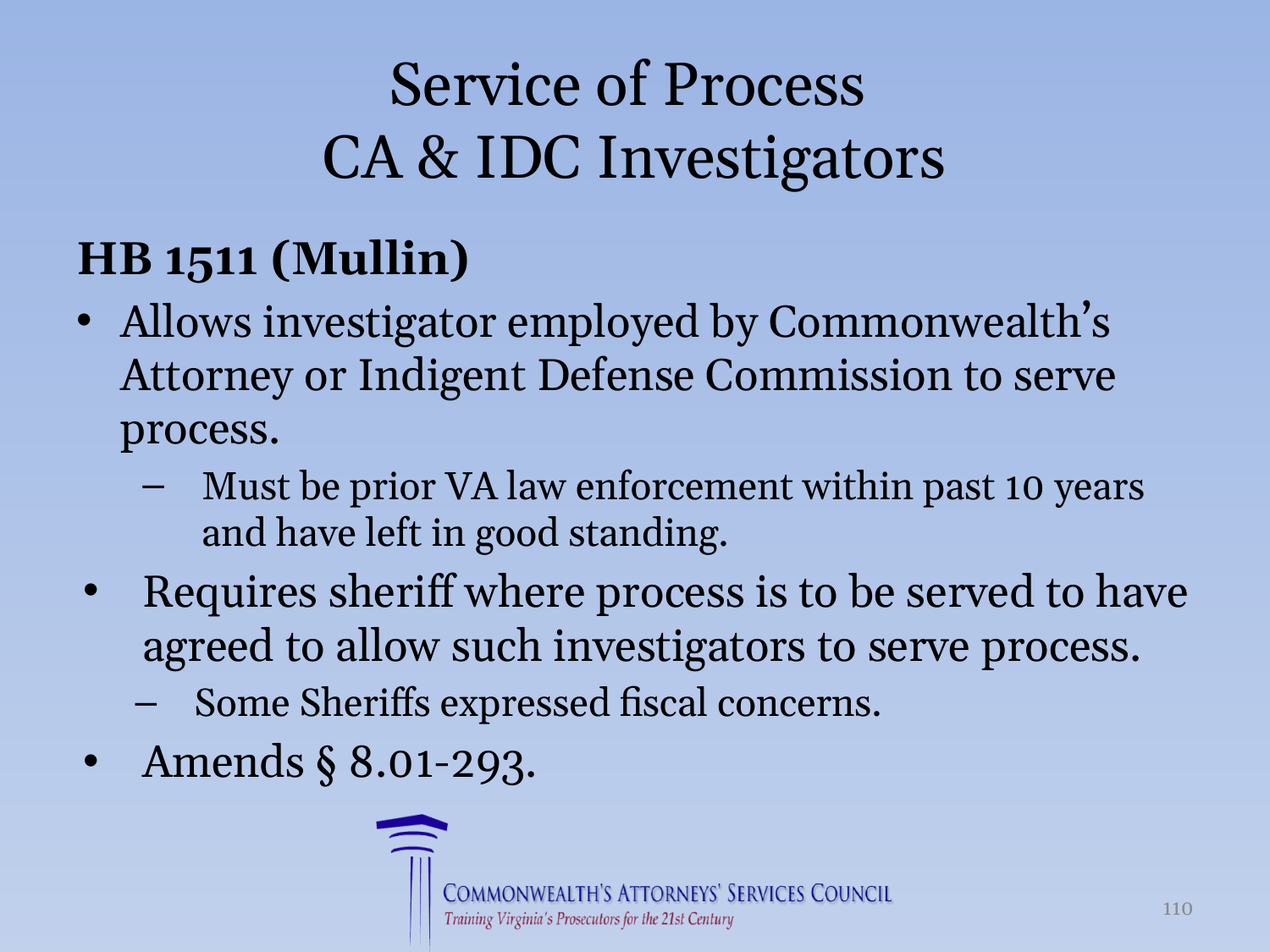

# Service of Process CA & IDC Investigators
HB 1511 (Mullin)
Allows investigator employed by Commonwealth’s Attorney or Indigent Defense Commission to serve process.
Must be prior VA law enforcement within past 10 years and have left in good standing.
Requires sheriff where process is to be served to have agreed to allow such investigators to serve process.
Some Sheriffs expressed fiscal concerns.
Amends § 8.01-293.

110